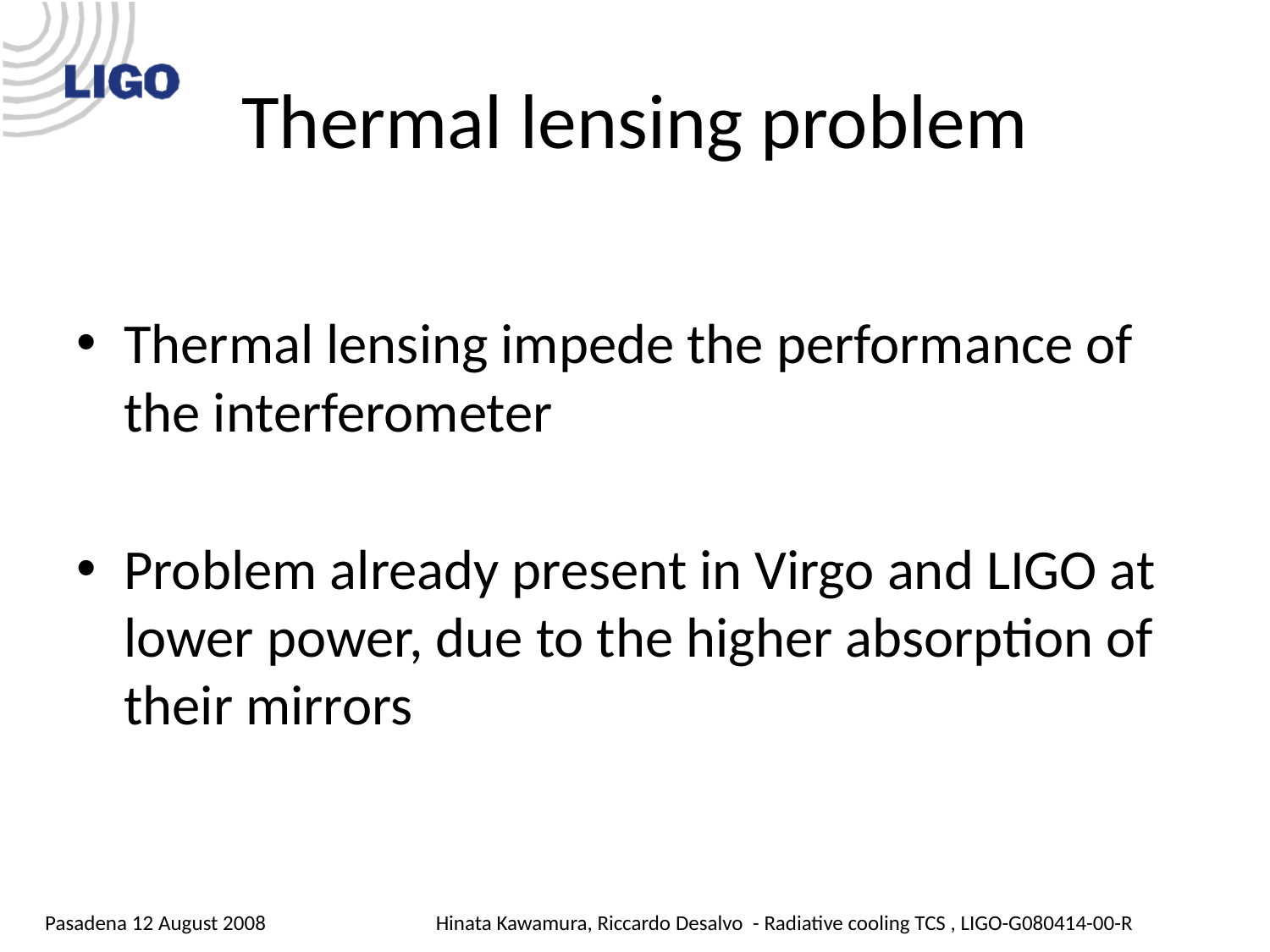

# Thermal lensing problem

Thermal lensing impede the performance of the interferometer

Problem already present in Virgo and LIGO at lower power, due to the higher absorption of their mirrors